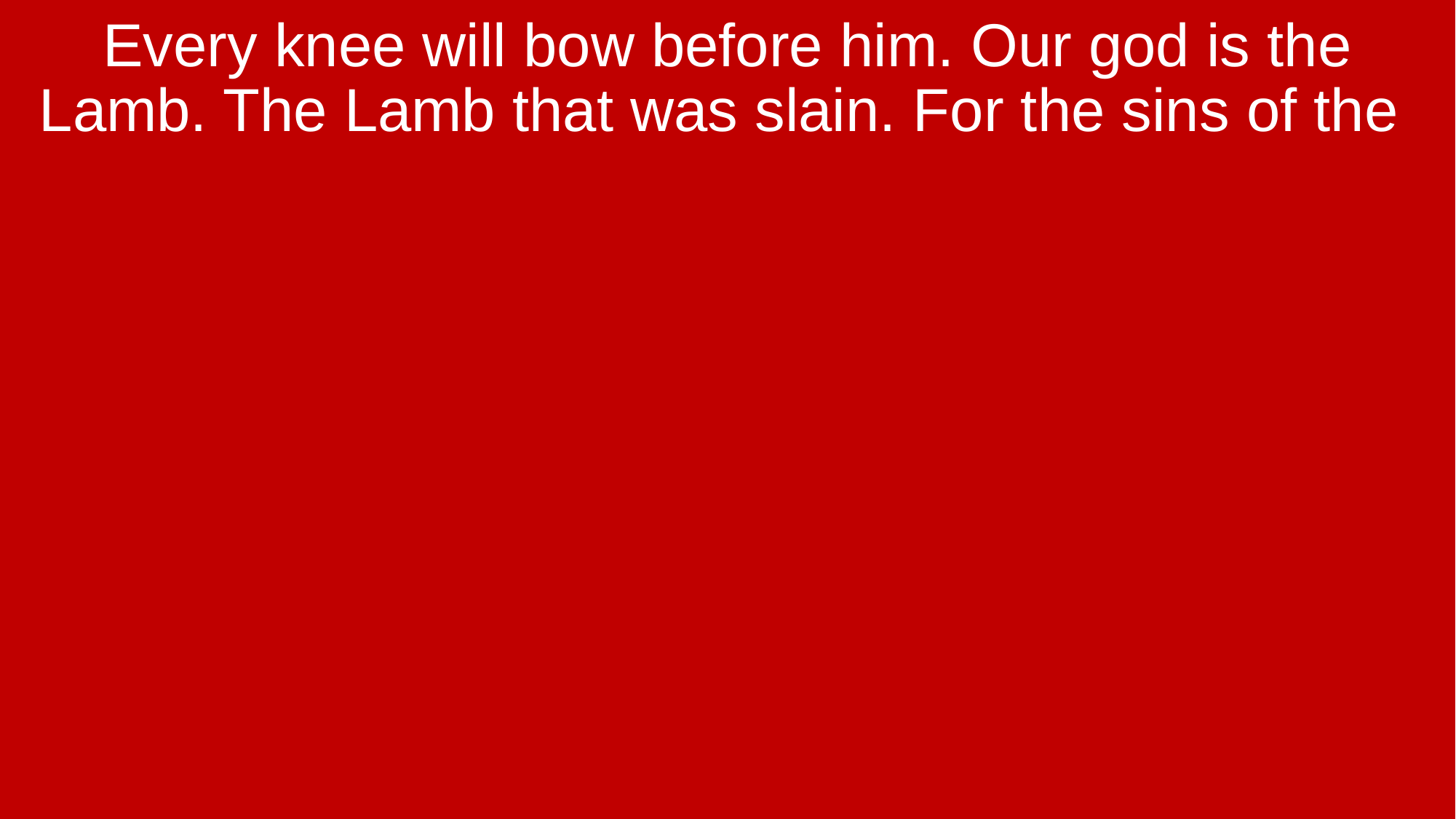

Every knee will bow before him. Our god is the Lamb. The Lamb that was slain. For the sins of the